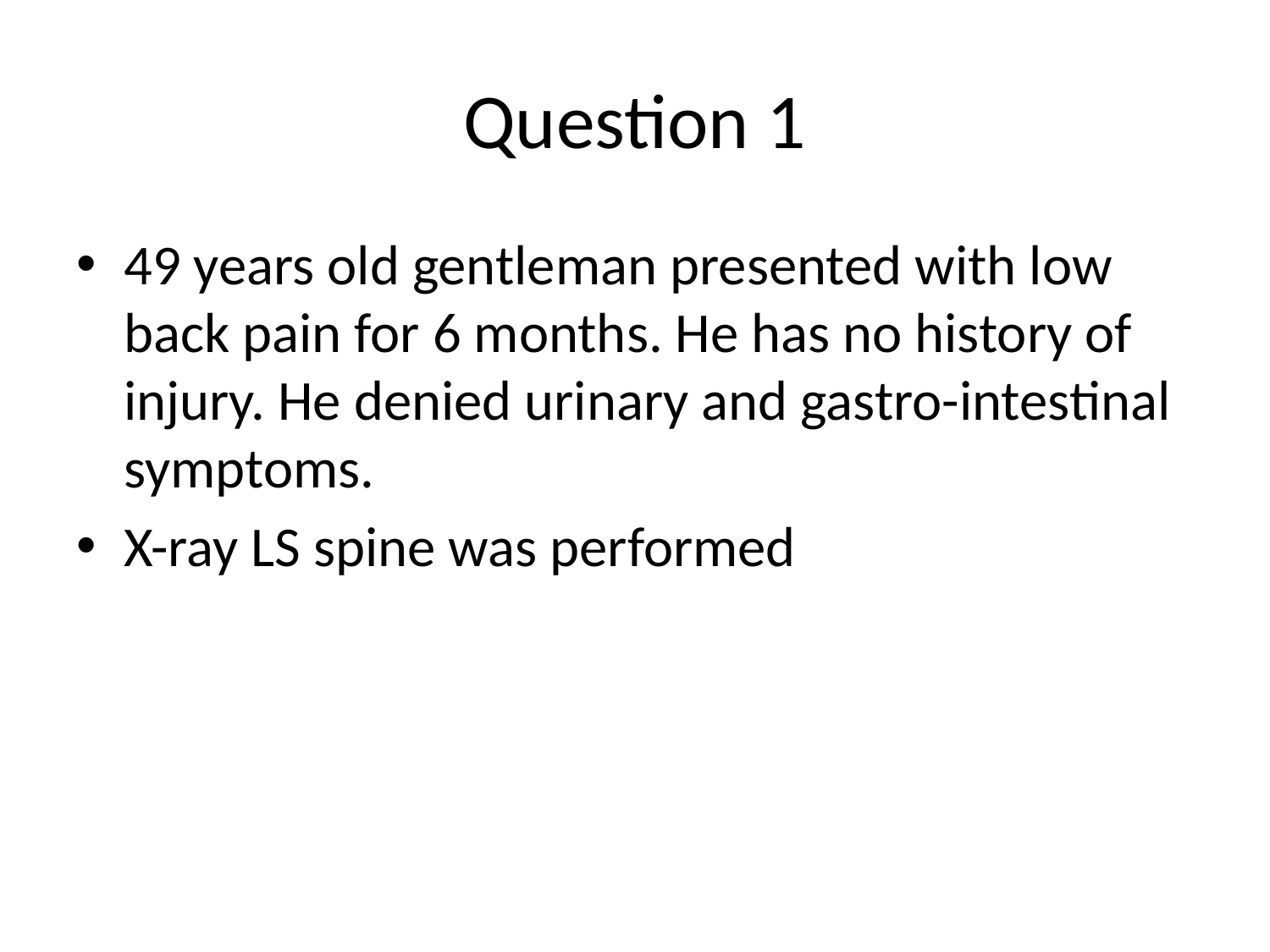

# Question 1
49 years old gentleman presented with low back pain for 6 months. He has no history of injury. He denied urinary and gastro-intestinal symptoms.
X-ray LS spine was performed